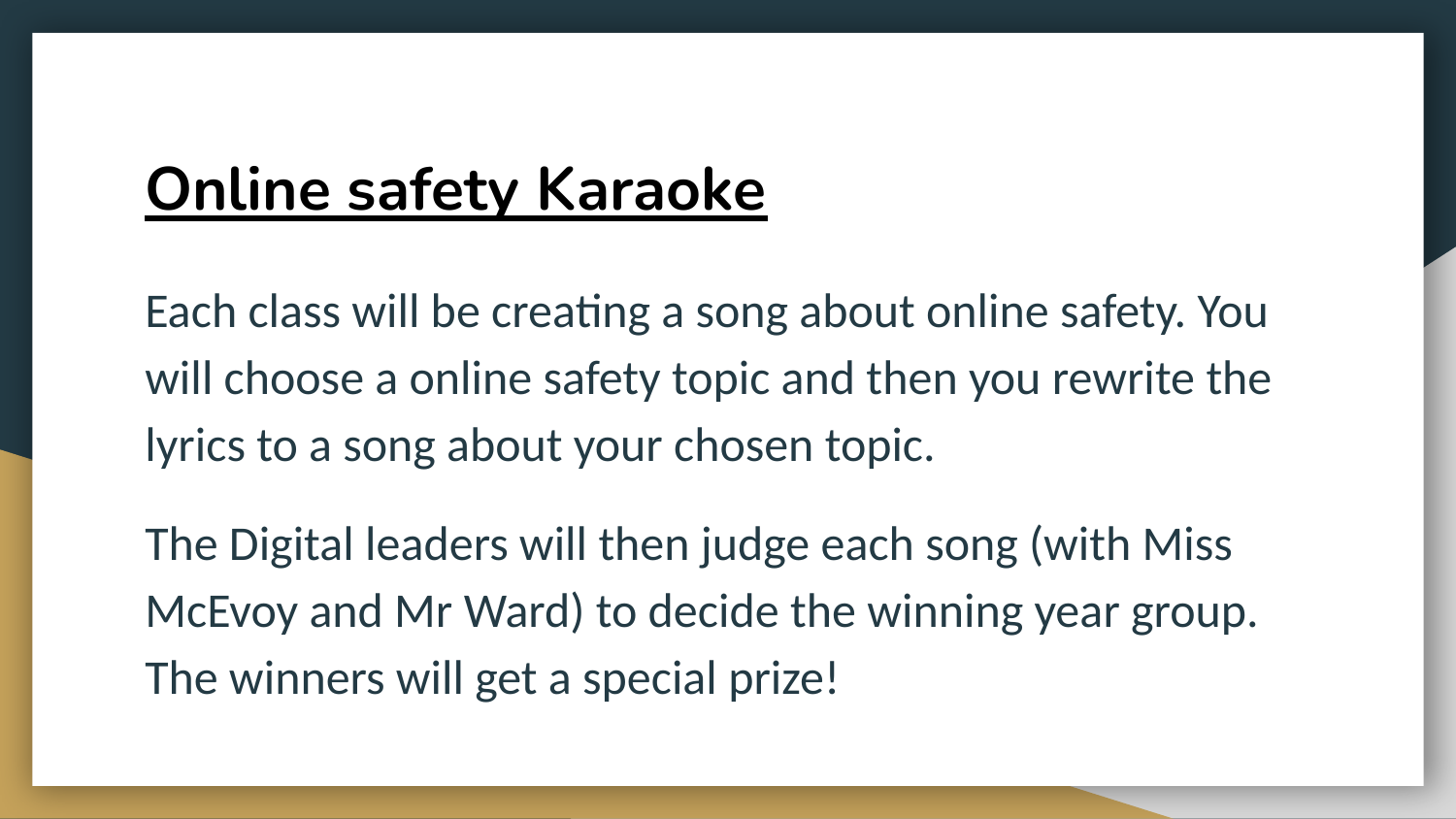

# Online safety Karaoke
Each class will be creating a song about online safety. You will choose a online safety topic and then you rewrite the lyrics to a song about your chosen topic.
The Digital leaders will then judge each song (with Miss McEvoy and Mr Ward) to decide the winning year group. The winners will get a special prize!